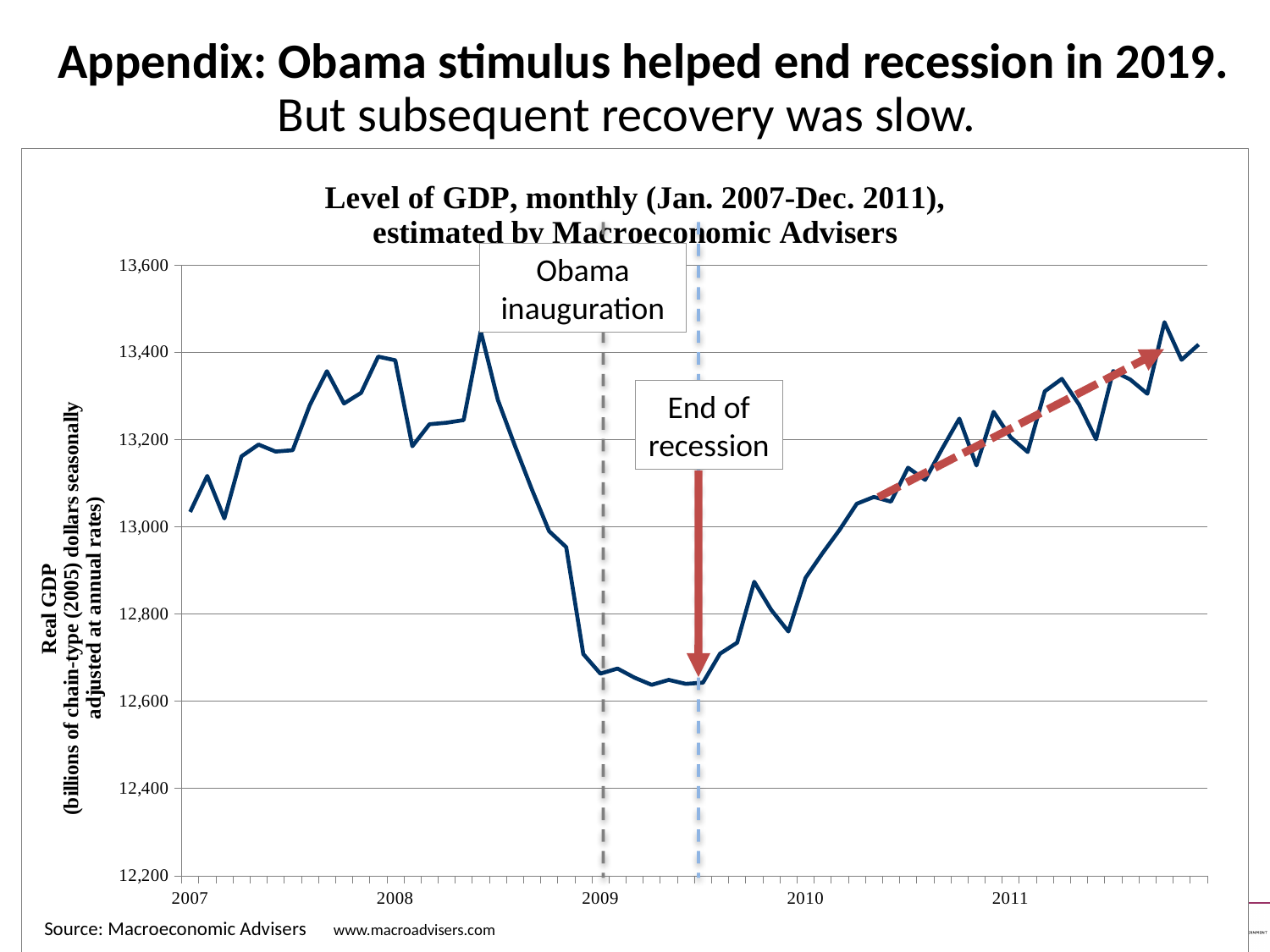

Appendix: Obama stimulus helped end recession in 2019.
But subsequent recovery was slow.

### Chart: Level of GDP, monthly (Jan. 2007-Dec. 2011), estimated by Macroeconomic Advisers

| Category |  |
|---|---|
| 2007 | 13033.4478251201 |
|  | 13115.9484937055 |
|  | 13018.604227576803 |
|  | 13160.8209328402 |
|  | 13187.8062709944 |
|  | 13171.783577337204 |
|  | 13174.9426672633 |
|  | 13278.1455362049 |
|  | 13356.0234392575 |
|  | 13281.8997726621 |
|  | 13306.263866403 |
|  | 13389.420339347898 |
| 2008 | 13380.973854837102 |
|  | 13183.927170492498 |
|  | 13234.477057924098 |
|  | 13237.8852432761 |
|  | 13243.9467385744 |
|  | 13447.6582400048 |
|  | 13290.177202144601 |
|  | 13185.211997562203 |
|  | 13084.2594226983 |
|  | 12989.4423309364 |
|  | 12952.928553316102 |
|  | 12707.769393118 |
| 2009 | 12662.905049897498 |
|  | 12674.5768718938 |
|  | 12653.684147548001 |
|  | 12637.297430871002 |
|  | 12648.589123200398 |
|  | 12639.444137268198 |
|  | 12642.3940732499 |
|  | 12708.719788167202 |
|  | 12733.845943055498 |
|  | 12873.416065586998 |
|  | 12808.875771787498 |
|  | 12759.5980260804 |
| 2010 | 12882.3340932894 |
|  | 12939.258638535903 |
|  | 12992.8520803368 |
|  | 13052.2953892103 |
|  | 13067.765124834898 |
|  | 13057.072115912 |
|  | 13134.851520759 |
|  | 13106.949550751202 |
|  | 13178.7959674275 |
|  | 13247.2991273665 |
|  | 13140.0380730574 |
|  | 13262.768241999902 |
| 2011 | 13204.738054759402 |
Obama inauguration
End of recession

Source: Macroeconomic Advisers      www.macroadvisers.com